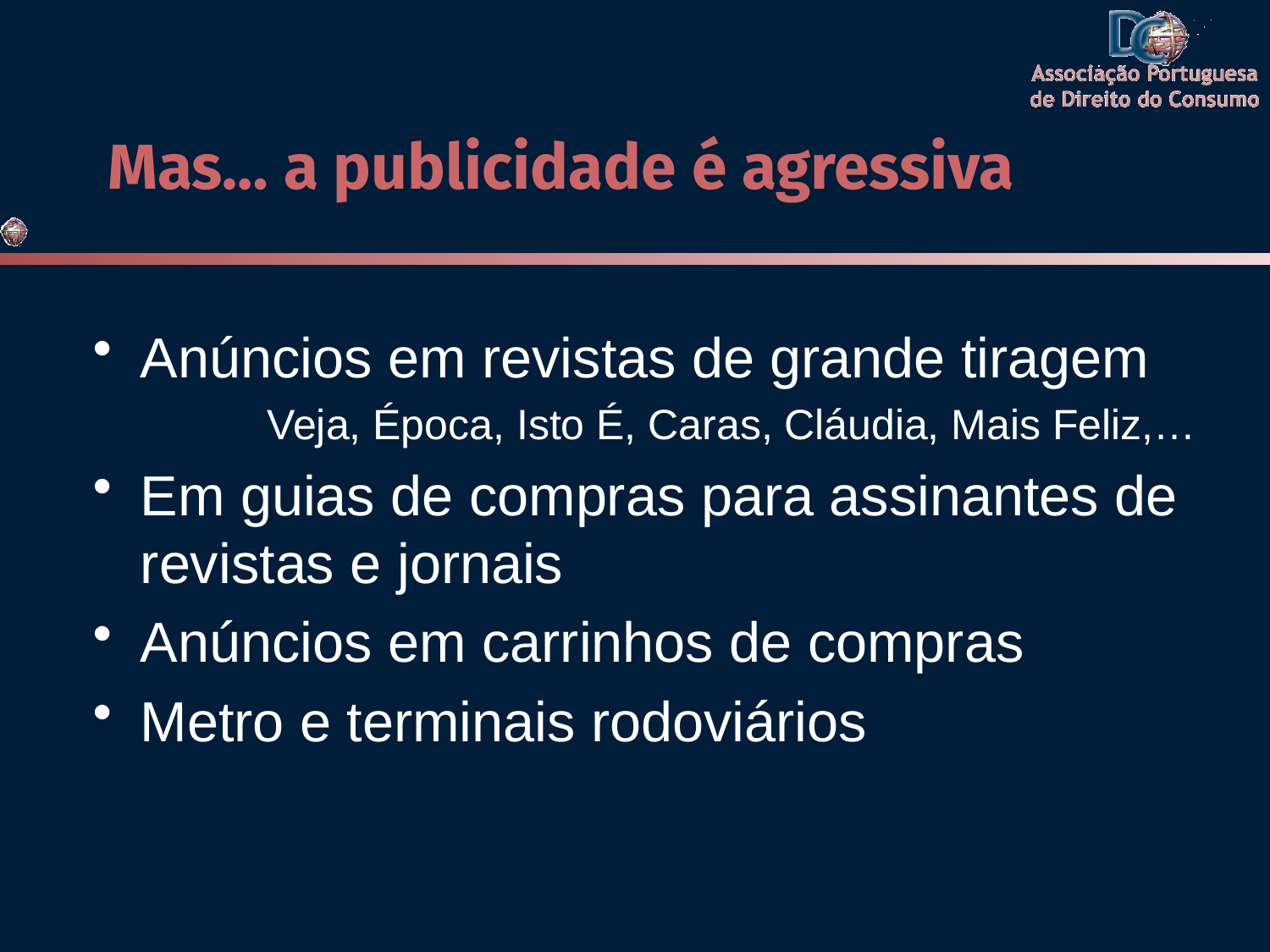

# Mas… a publicidade é agressiva
Anúncios em revistas de grande tiragem
		Veja, Época, Isto É, Caras, Cláudia, Mais Feliz,…
Em guias de compras para assinantes de revistas e jornais
Anúncios em carrinhos de compras
Metro e terminais rodoviários